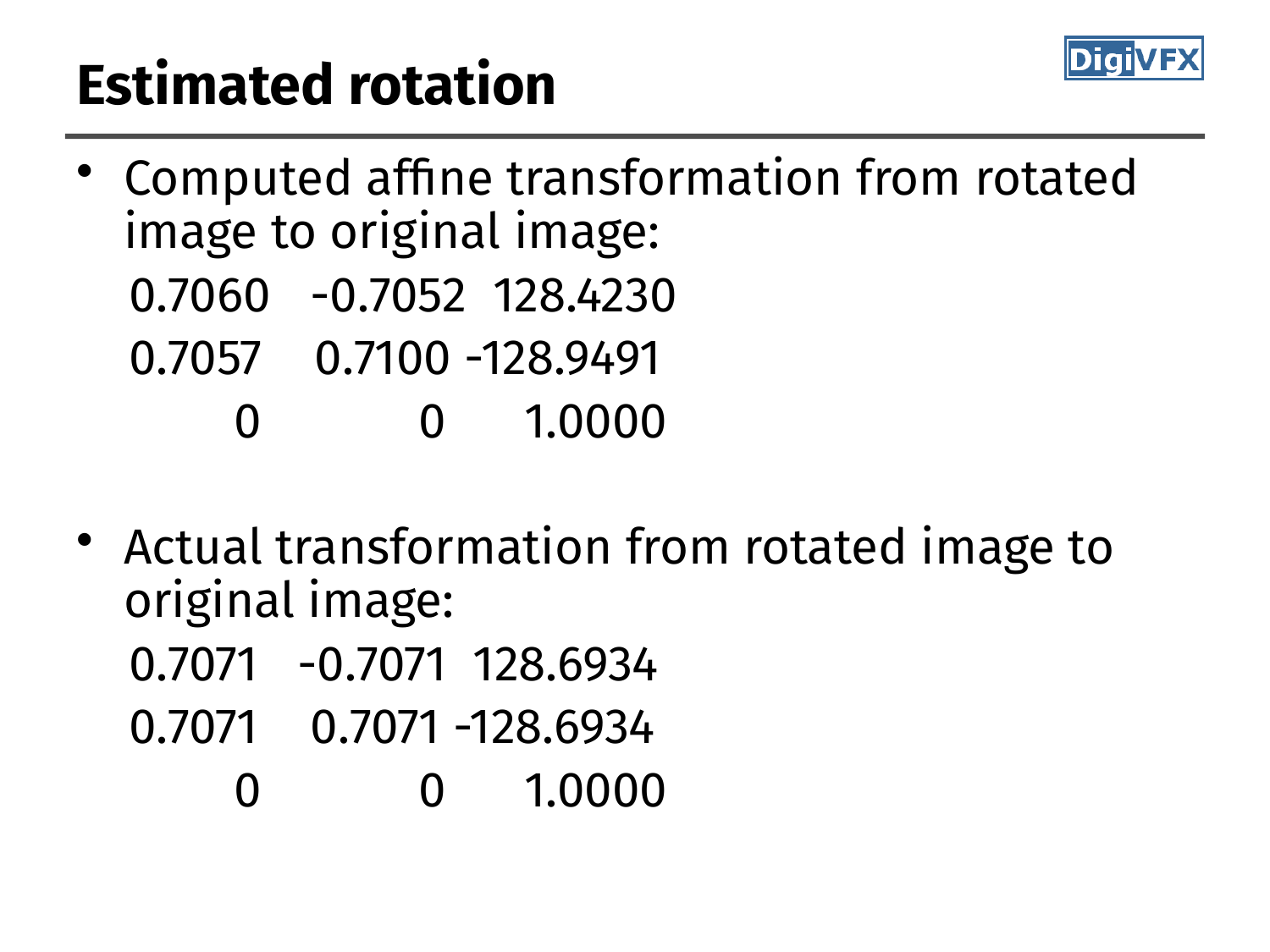

# Estimated rotation
Computed affine transformation from rotated image to original image:
    0.7060   -0.7052  128.4230
    0.7057    0.7100 -128.9491
            0            0      1.0000

Actual transformation from rotated image to original image:
    0.7071   -0.7071  128.6934
    0.7071    0.7071 -128.6934
            0            0      1.0000